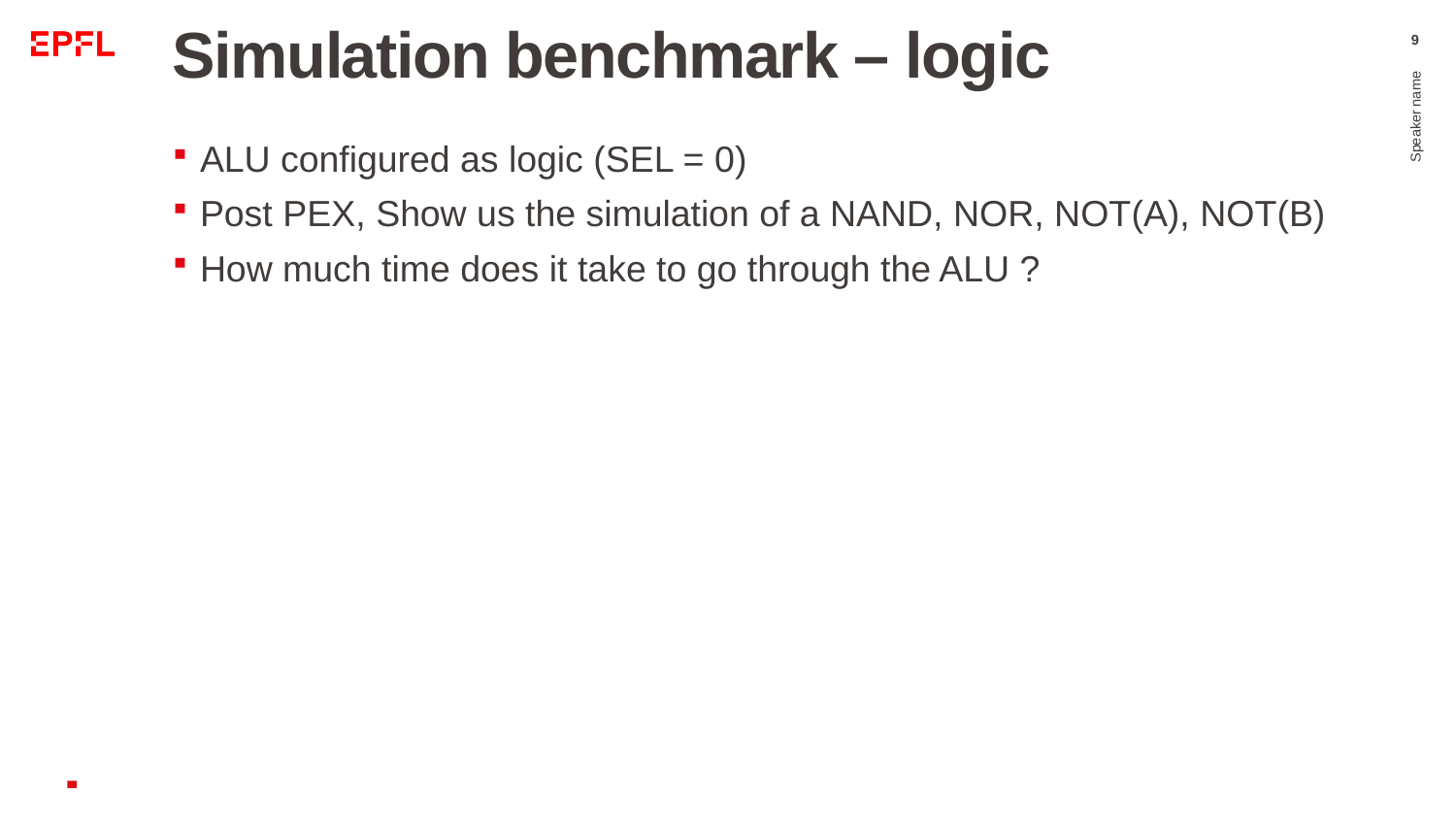

# Simulation benchmark – logic
9
ALU configured as logic (SEL = 0)
Post PEX, Show us the simulation of a NAND, NOR, NOT(A), NOT(B)
How much time does it take to go through the ALU ?
Speaker name